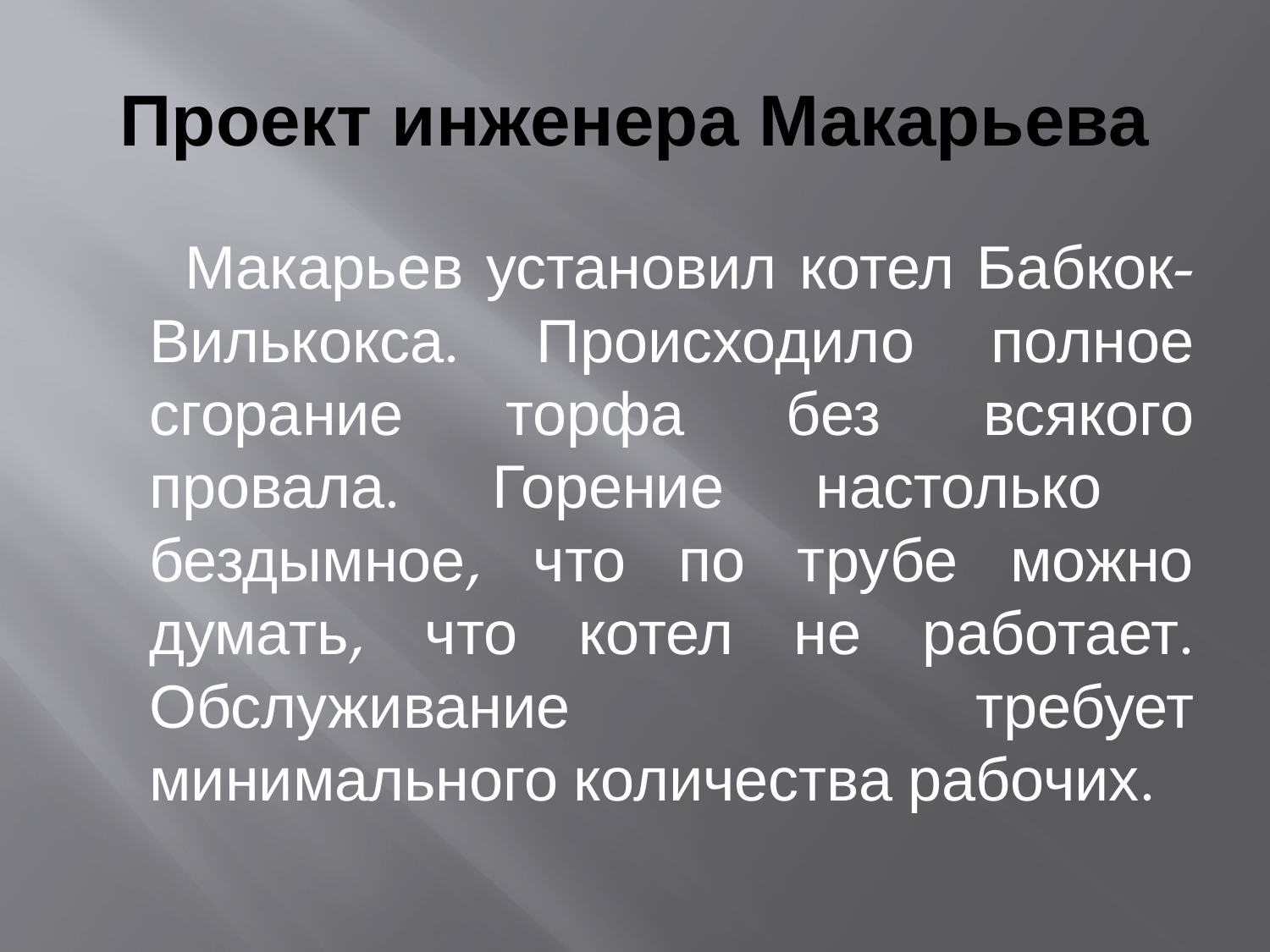

# Проект инженера Макарьева
    Макарьев установил котел Бабкок-Вилькокса. Происходило полное сгорание торфа без всякого провала. Горение настолько  бездымное, что по трубе можно думать, что котел не работает. Обслуживание требует минимального количества рабочих.